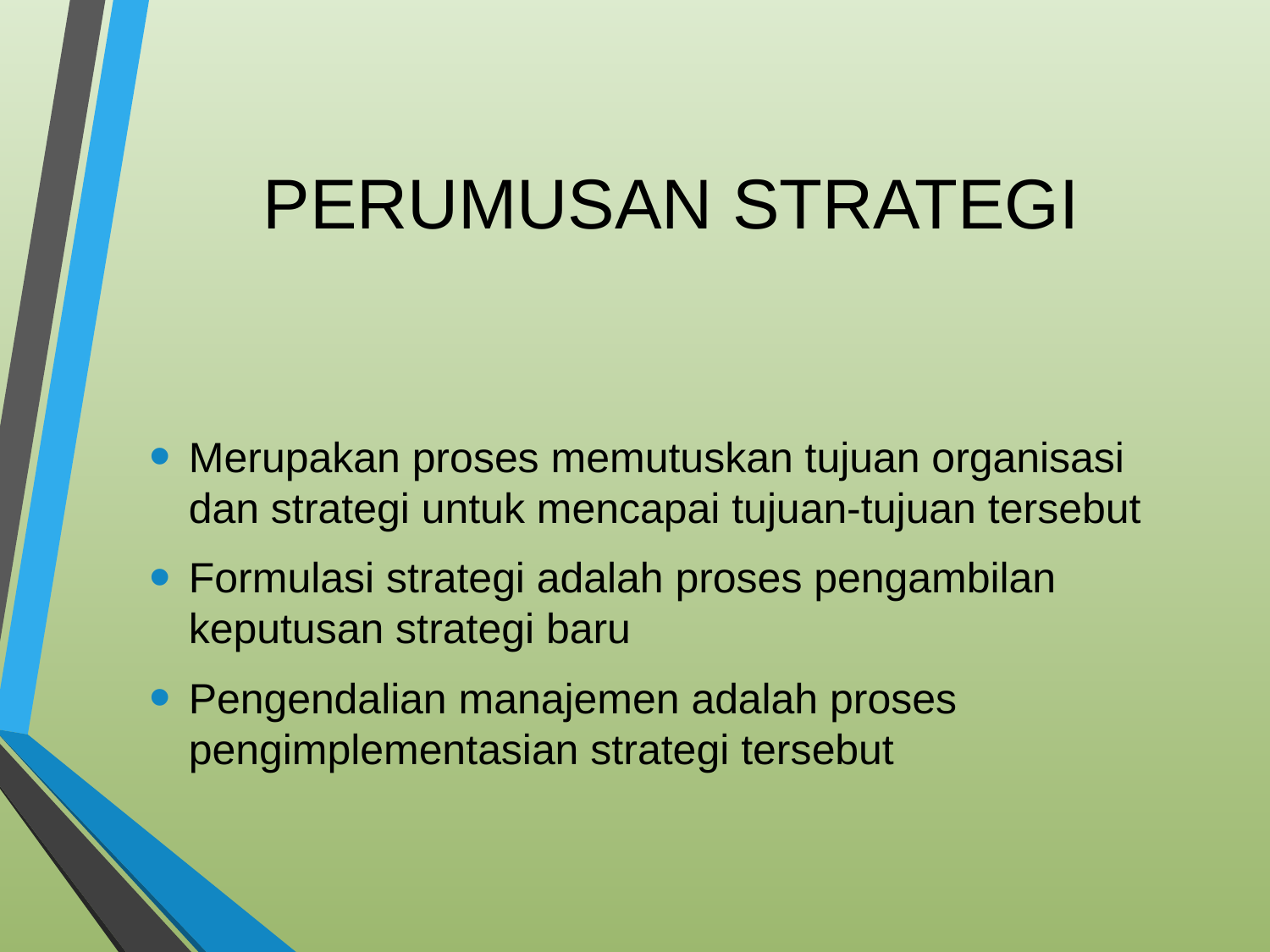

# PERUMUSAN STRATEGI
Merupakan proses memutuskan tujuan organisasi dan strategi untuk mencapai tujuan-tujuan tersebut
Formulasi strategi adalah proses pengambilan keputusan strategi baru
Pengendalian manajemen adalah proses pengimplementasian strategi tersebut